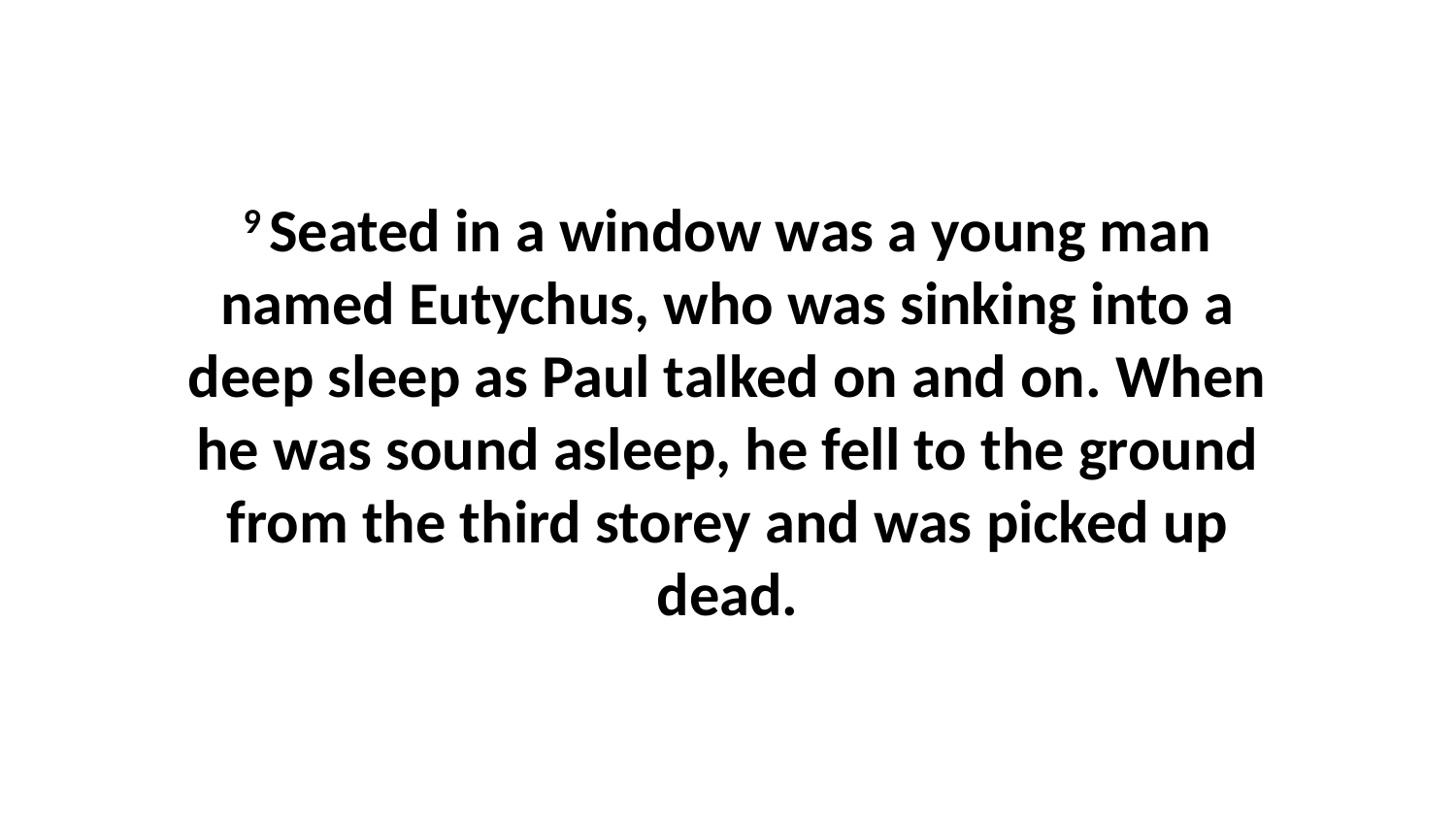

9 Seated in a window was a young man named Eutychus, who was sinking into a deep sleep as Paul talked on and on. When he was sound asleep, he fell to the ground from the third storey and was picked up dead.